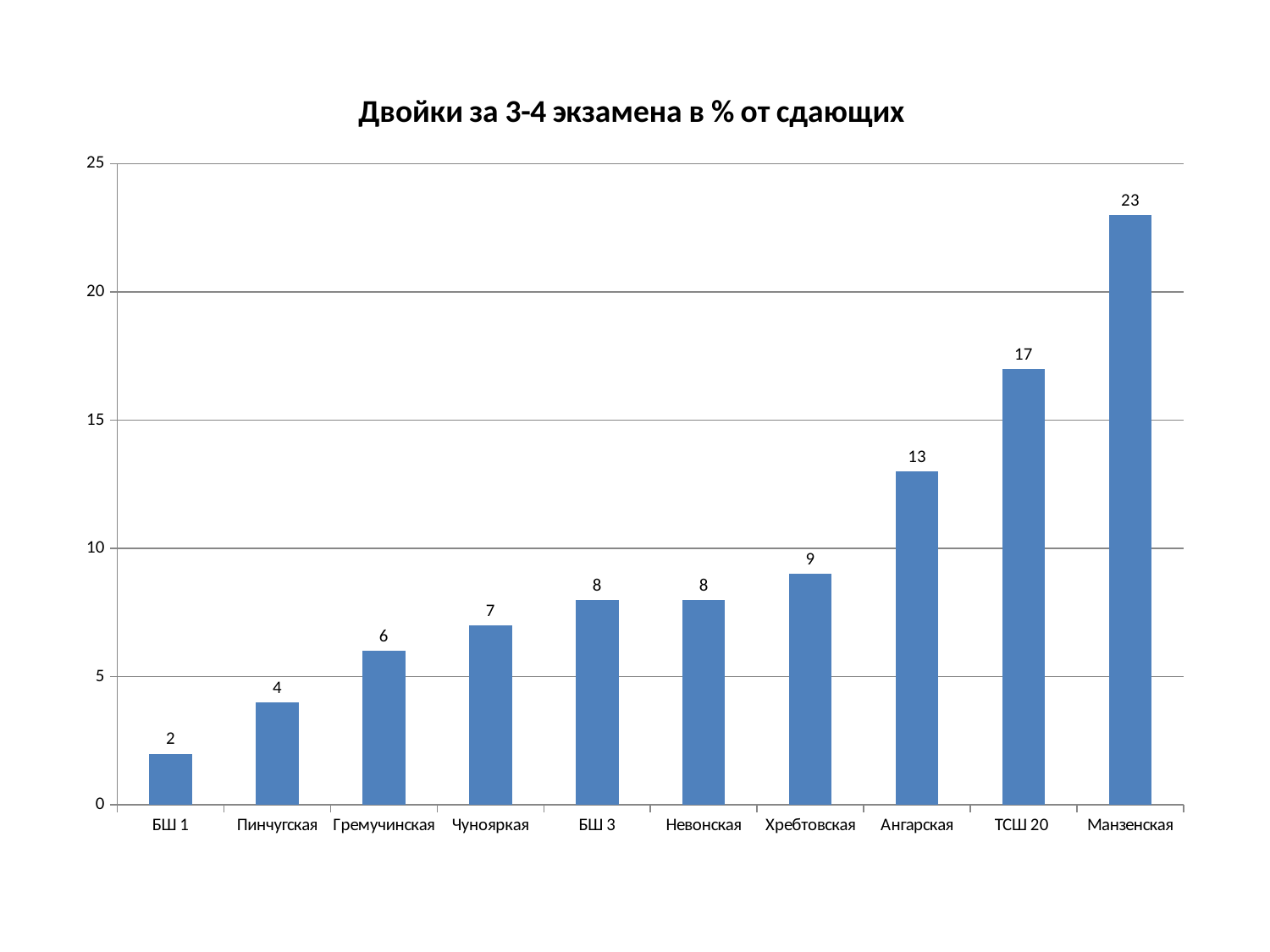

### Chart: Двойки за 3-4 экзамена в % от сдающих

| Category |  |
|---|---|
| БШ 1 | 2.0 |
| Пинчугская | 4.0 |
| Гремучинская | 6.0 |
| Чунояркая | 7.0 |
| БШ 3 | 8.0 |
| Невонская | 8.0 |
| Хребтовская | 9.0 |
| Ангарская | 13.0 |
| ТСШ 20  | 17.0 |
| Манзенская | 23.0 |